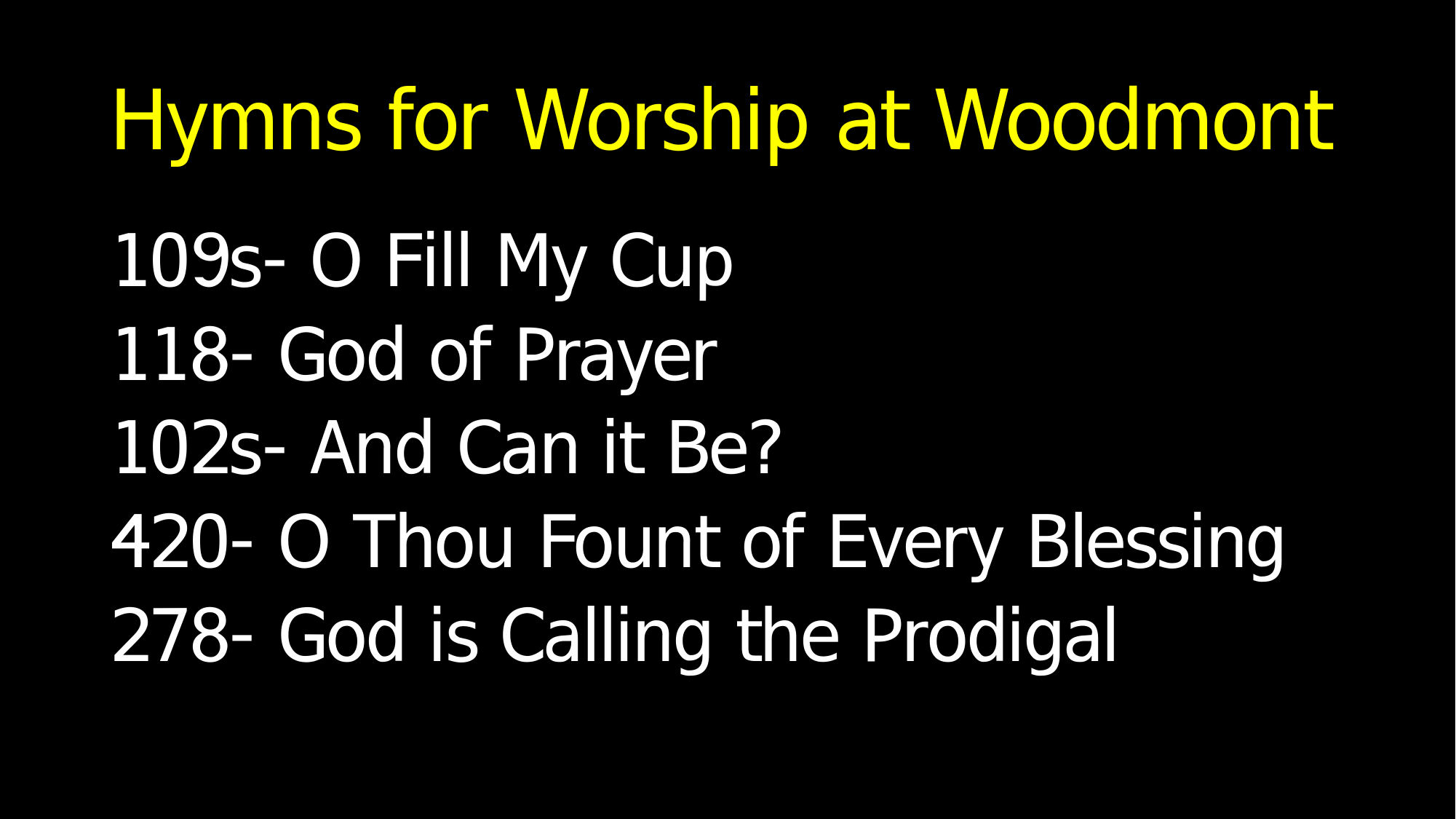

# Hymns for Worship at Woodmont
109s- O Fill My Cup
118- God of Prayer
102s- And Can it Be?
420- O Thou Fount of Every Blessing
278- God is Calling the Prodigal